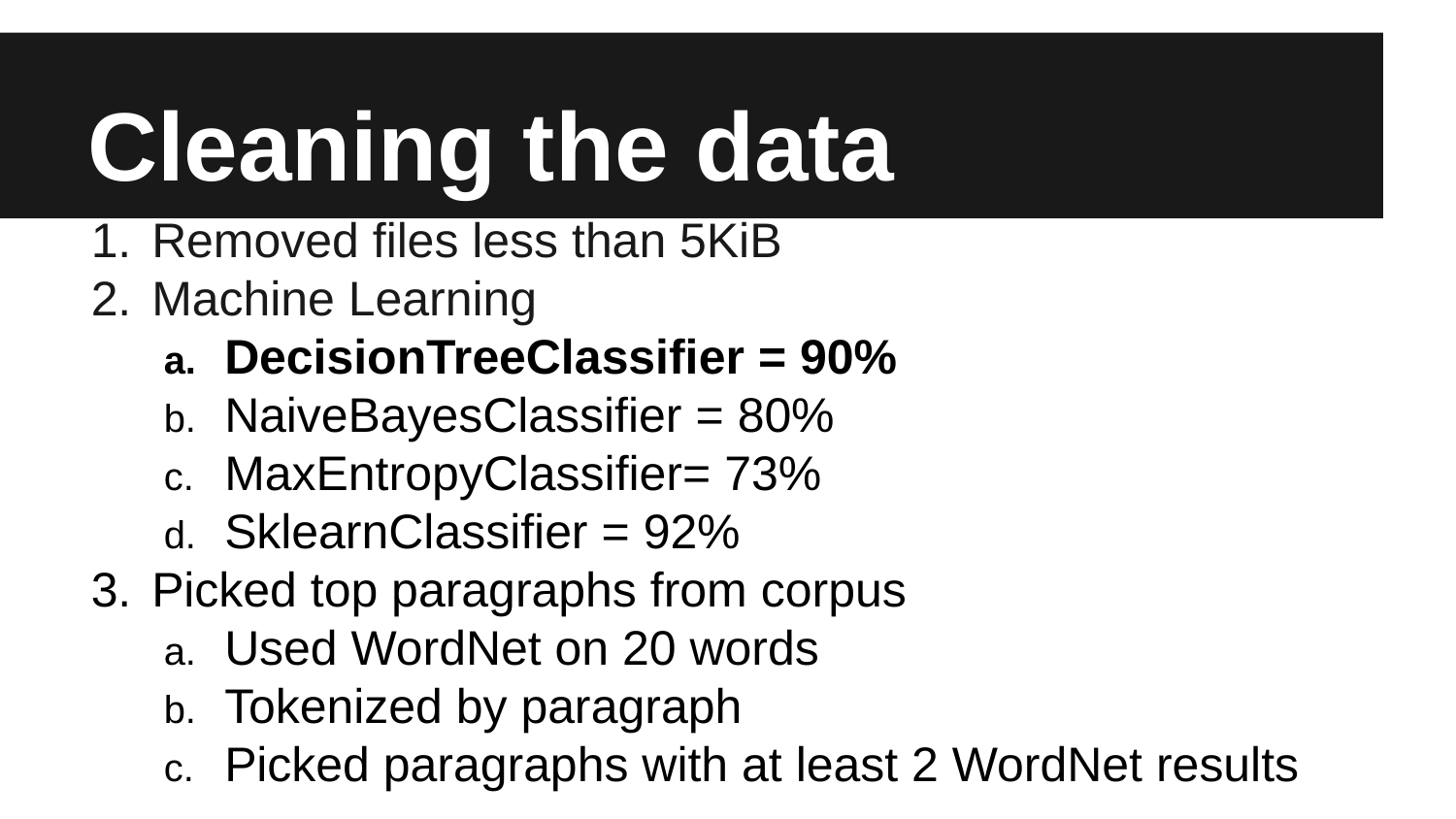

# Cleaning the data
Removed files less than 5KiB
Machine Learning
DecisionTreeClassifier = 90%
NaiveBayesClassifier = 80%
MaxEntropyClassifier= 73%
SklearnClassifier = 92%
Picked top paragraphs from corpus
Used WordNet on 20 words
Tokenized by paragraph
Picked paragraphs with at least 2 WordNet results